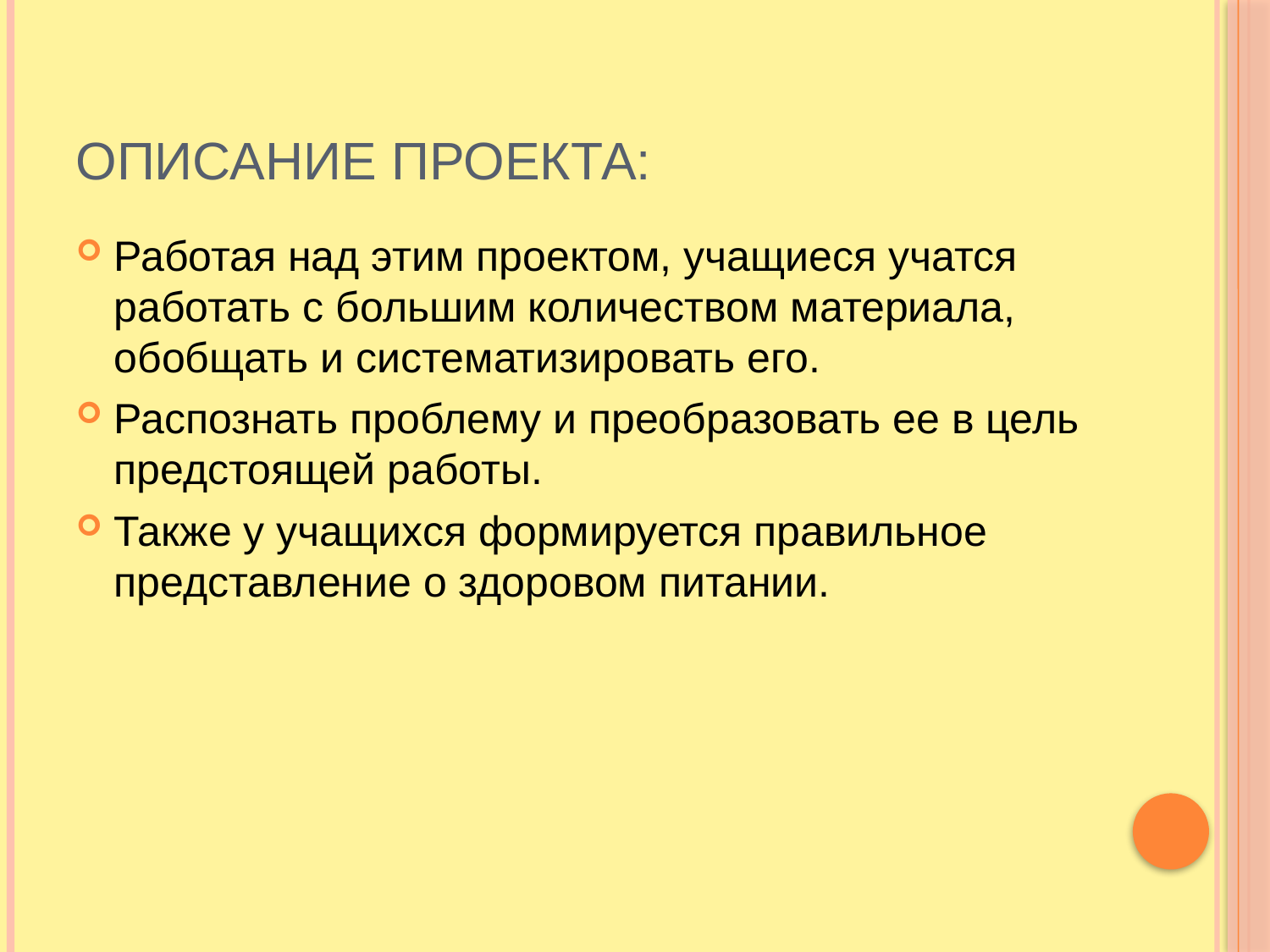

# Описание проекта:
Работая над этим проектом, учащиеся учатся работать с большим количеством материала, обобщать и систематизировать его.
Распознать проблему и преобразовать ее в цель предстоящей работы.
Также у учащихся формируется правильное представление о здоровом питании.